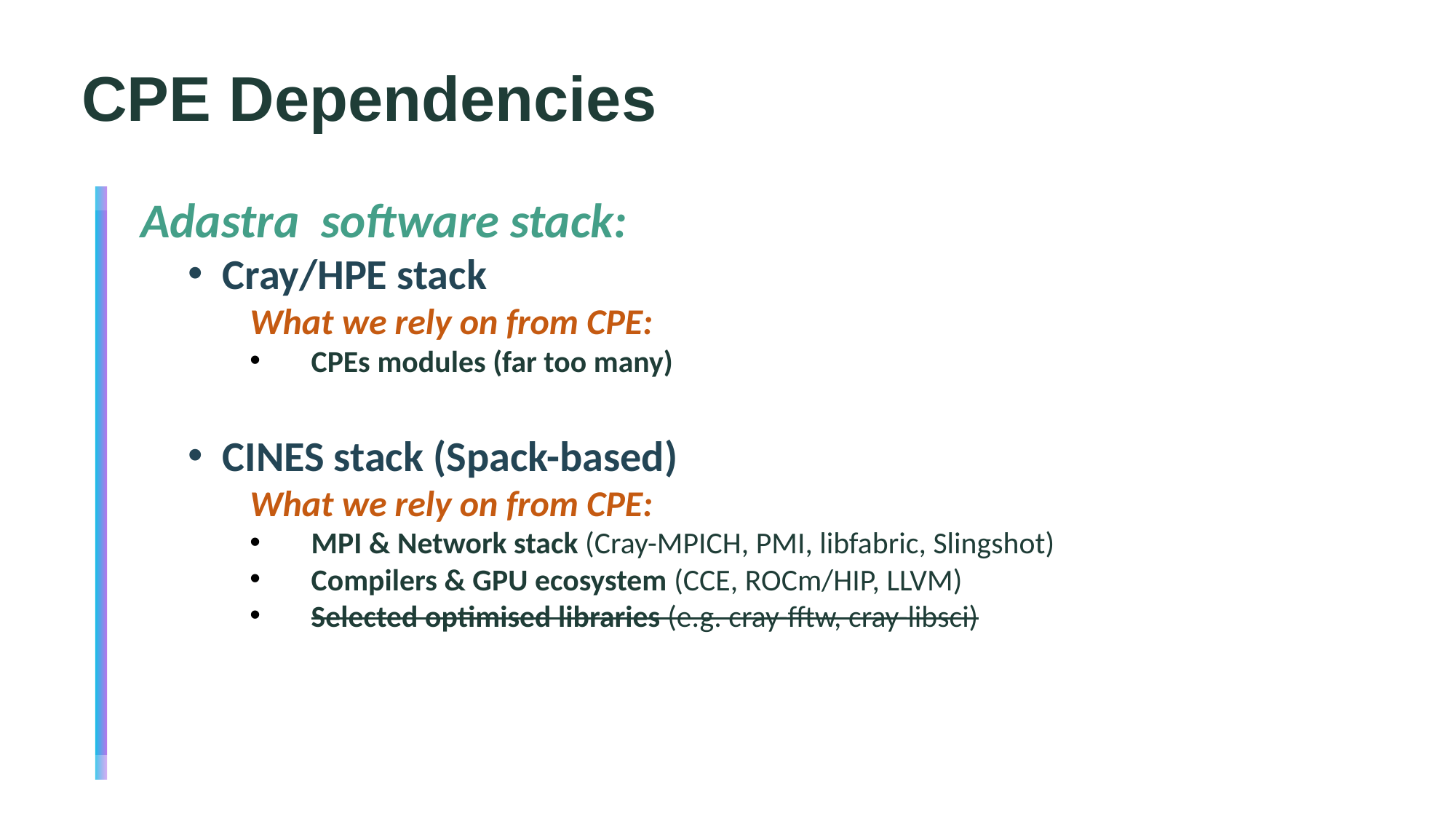

CPE Dependencies
Adastra  software stack:
Cray/HPE stack
What we rely on from CPE:
CPEs modules (far too many)

CINES stack (Spack-based)
What we rely on from CPE:
MPI & Network stack (Cray-MPICH, PMI, libfabric, Slingshot)
Compilers & GPU ecosystem (CCE, ROCm/HIP, LLVM)
Selected optimised libraries (e.g. cray-fftw, cray-libsci)